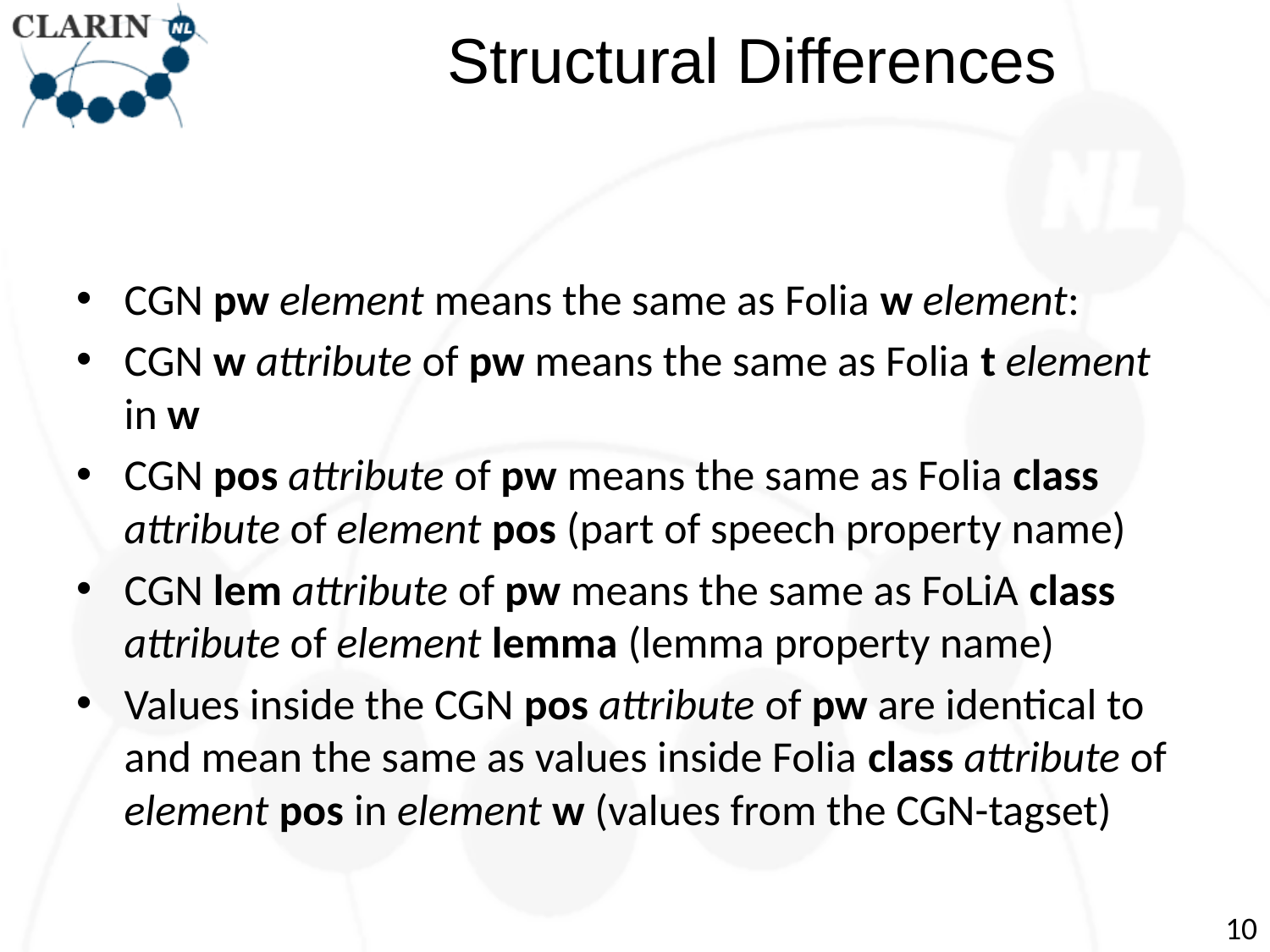

# Structural Differences
CGN pw element means the same as Folia w element:
CGN w attribute of pw means the same as Folia t element in w
CGN pos attribute of pw means the same as Folia class attribute of element pos (part of speech property name)
CGN lem attribute of pw means the same as FoLiA class attribute of element lemma (lemma property name)
Values inside the CGN pos attribute of pw are identical to and mean the same as values inside Folia class attribute of element pos in element w (values from the CGN-tagset)

10